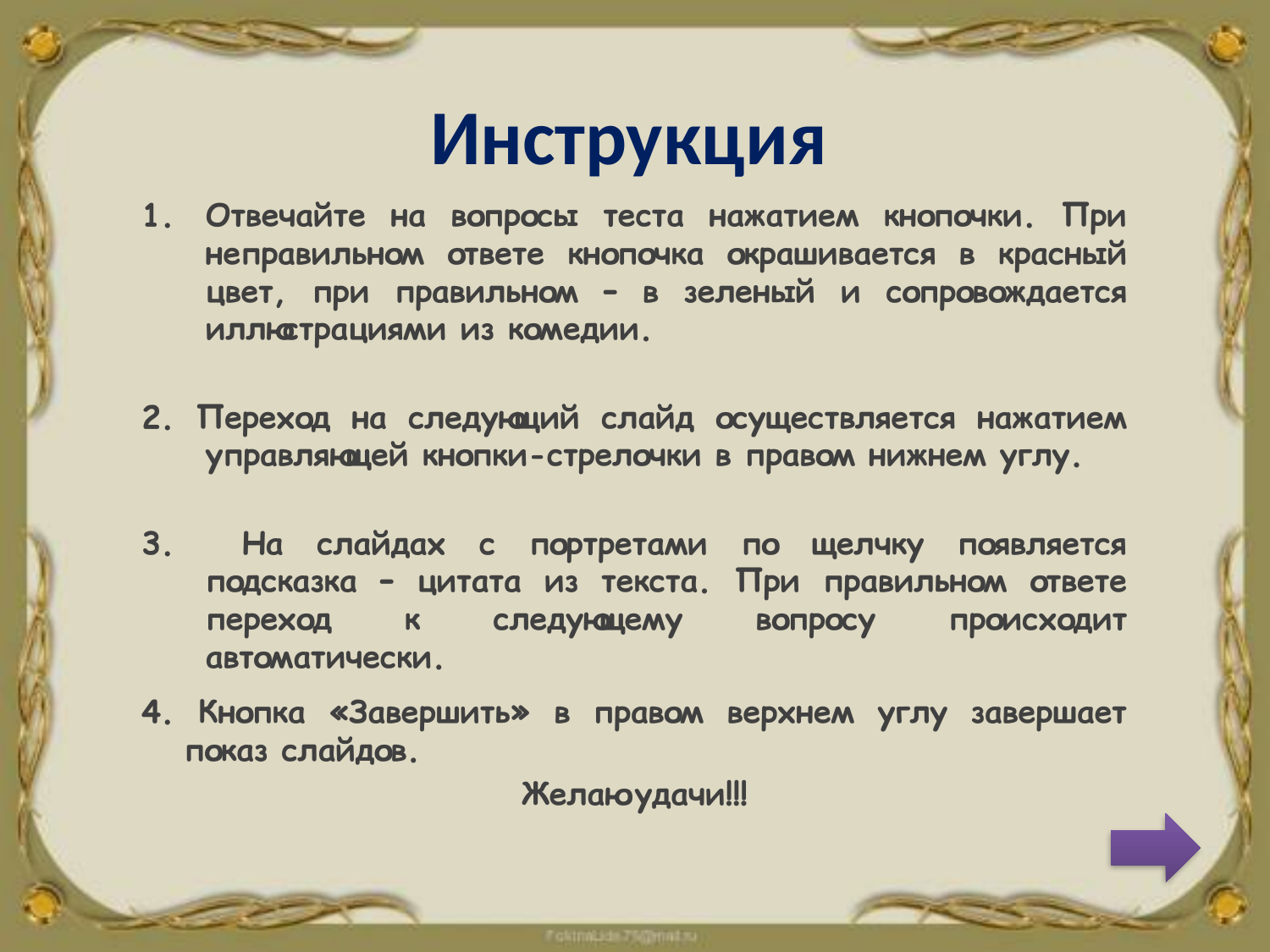

# Инструкция
Отвечайте на вопросы теста нажатием кнопочки. При неправильном ответе кнопочка окрашивается в красный цвет, при правильном – в зеленый и сопровождается иллюстрациями из комедии.

2. Переход на следующий слайд осуществляется нажатием управляющей кнопки-стрелочки в правом нижнем углу.

3.  На слайдах с портретами по щелчку появляется подсказка – цитата из текста. При правильном ответе переход к следующему вопросу происходит автоматически.

4. Кнопка «Завершить» в правом верхнем углу завершает показ слайдов.
Желаю удачи!!!